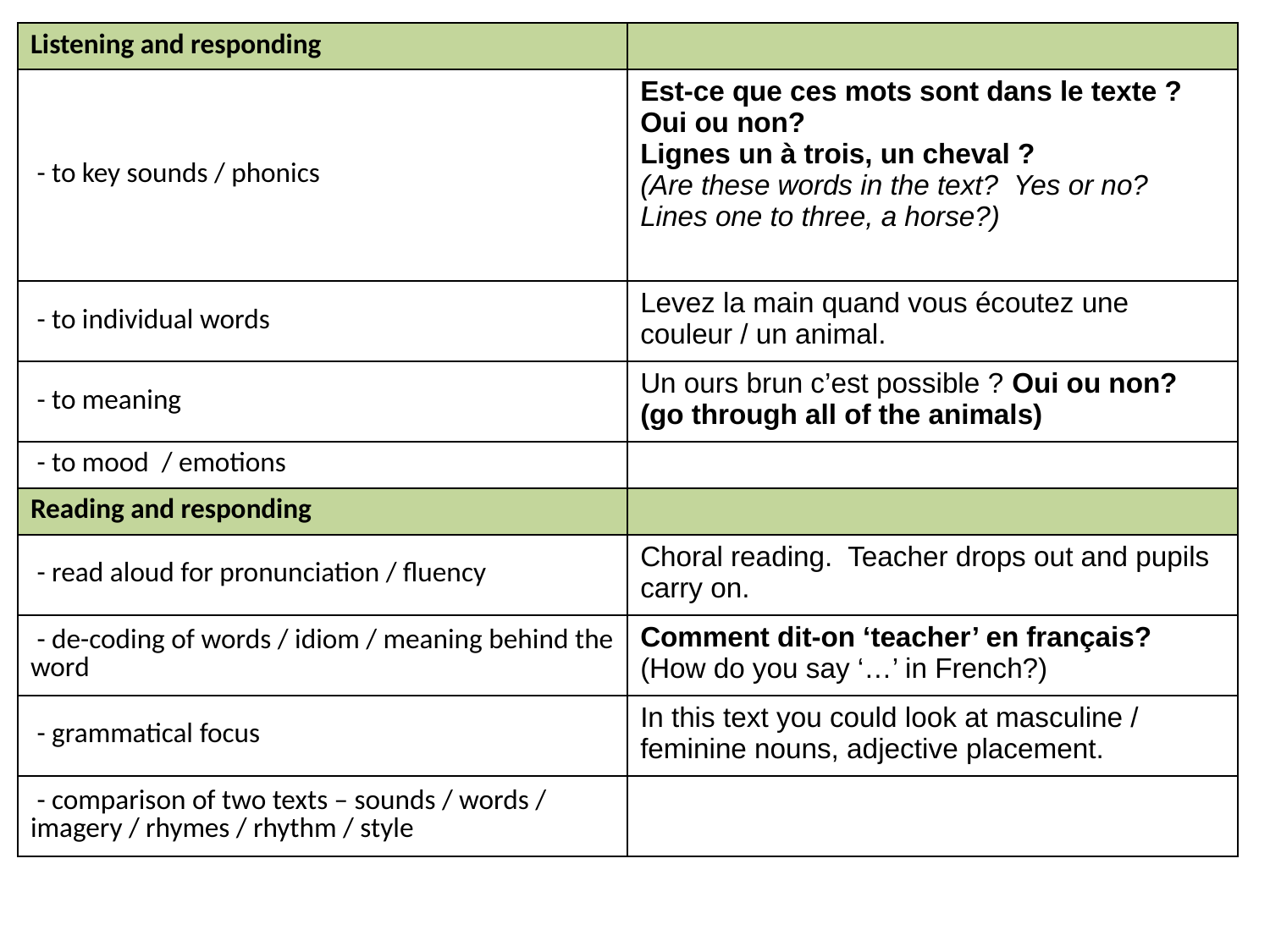

| Listening and responding |  |
| --- | --- |
| - to key sounds / phonics | Est-ce que ces mots sont dans le texte ? Oui ou non? Lignes un à trois, un cheval ? (Are these words in the text? Yes or no? Lines one to three, a horse?) |
| - to individual words | Levez la main quand vous écoutez une couleur / un animal. |
| - to meaning | Un ours brun c’est possible ? Oui ou non? (go through all of the animals) |
| - to mood / emotions |  |
| Reading and responding |  |
| - read aloud for pronunciation / fluency | Choral reading. Teacher drops out and pupils carry on. |
| - de-coding of words / idiom / meaning behind the word | Comment dit-on ‘teacher’ en français? (How do you say ‘…’ in French?) |
| - grammatical focus | In this text you could look at masculine / feminine nouns, adjective placement. |
| - comparison of two texts – sounds / words / imagery / rhymes / rhythm / style |  |